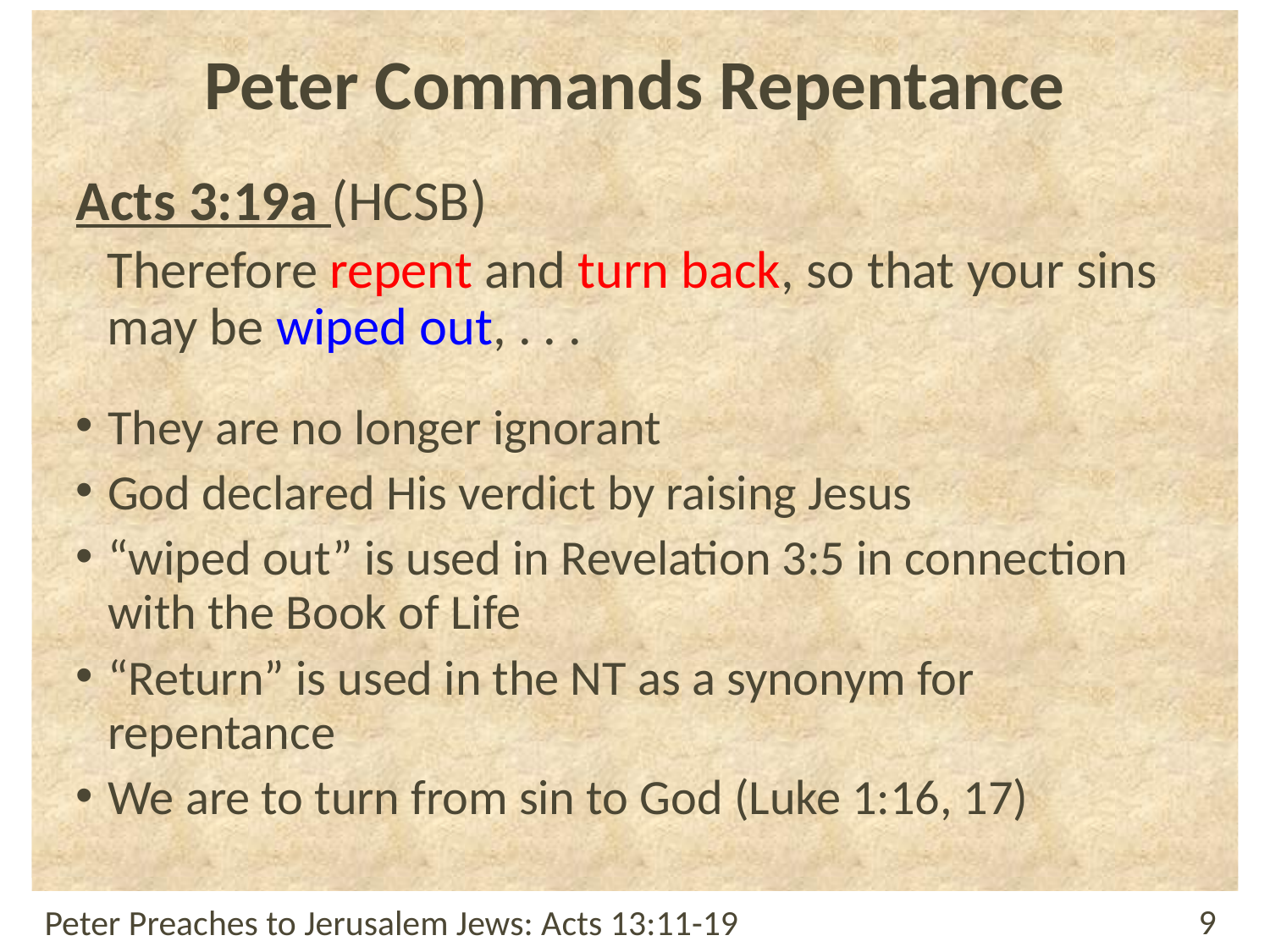

# Peter Commands Repentance
Acts 3:19a (HCSB)
Therefore repent and turn back, so that your sins may be wiped out, . . .
They are no longer ignorant
God declared His verdict by raising Jesus
“wiped out” is used in Revelation 3:5 in connection with the Book of Life
“Return” is used in the NT as a synonym for repentance
We are to turn from sin to God (Luke 1:16, 17)
Peter Preaches to Jerusalem Jews: Acts 13:11-19